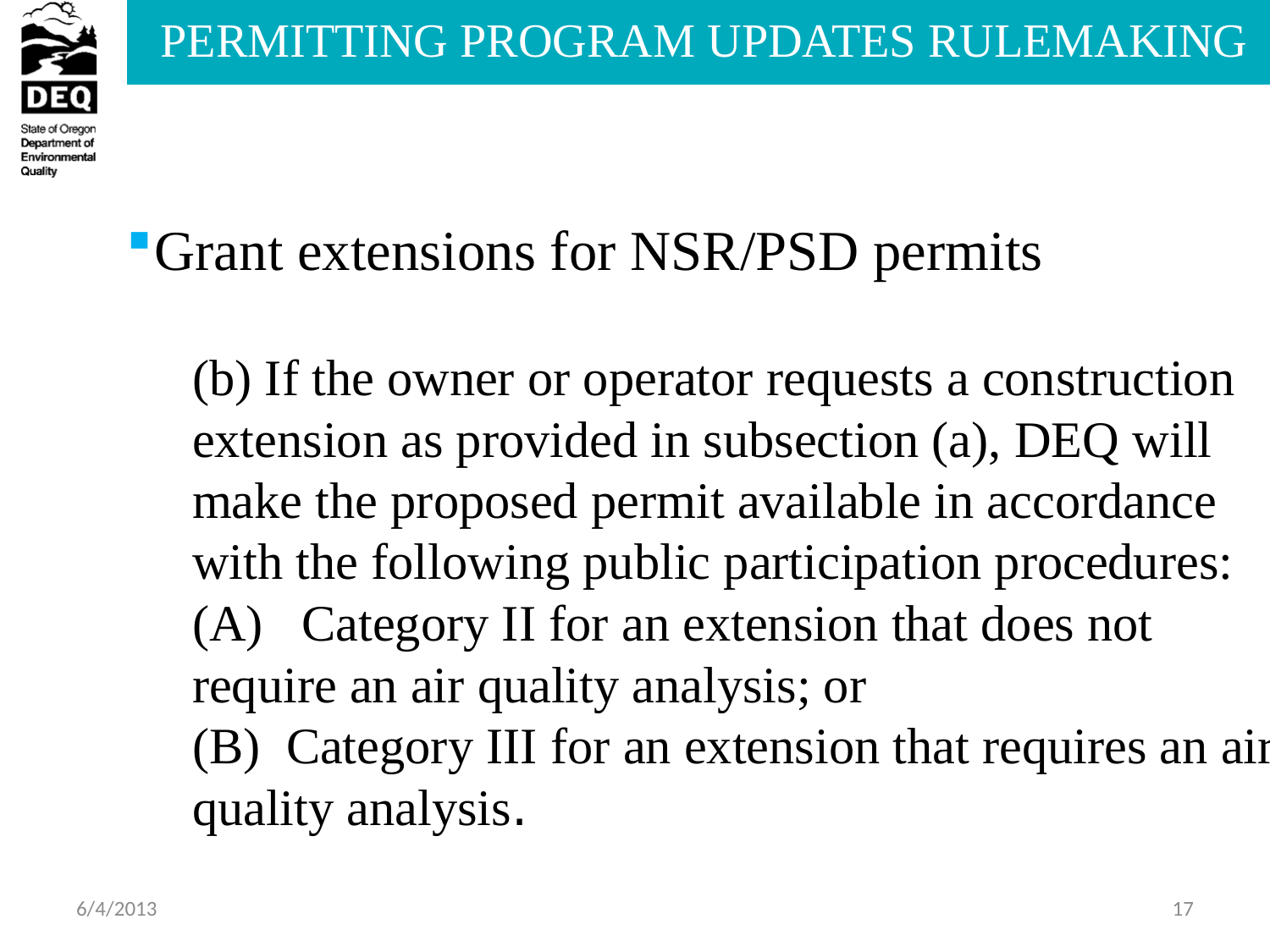

Grant extensions for NSR/PSD permits

(b) If the owner or operator requests a construction extension as provided in subsection (a), DEQ will make the proposed permit available in accordance with the following public participation procedures:
(A)   Category II for an extension that does not require an air quality analysis; or
(B)  Category III for an extension that requires an air quality analysis.
6/4/2013
17